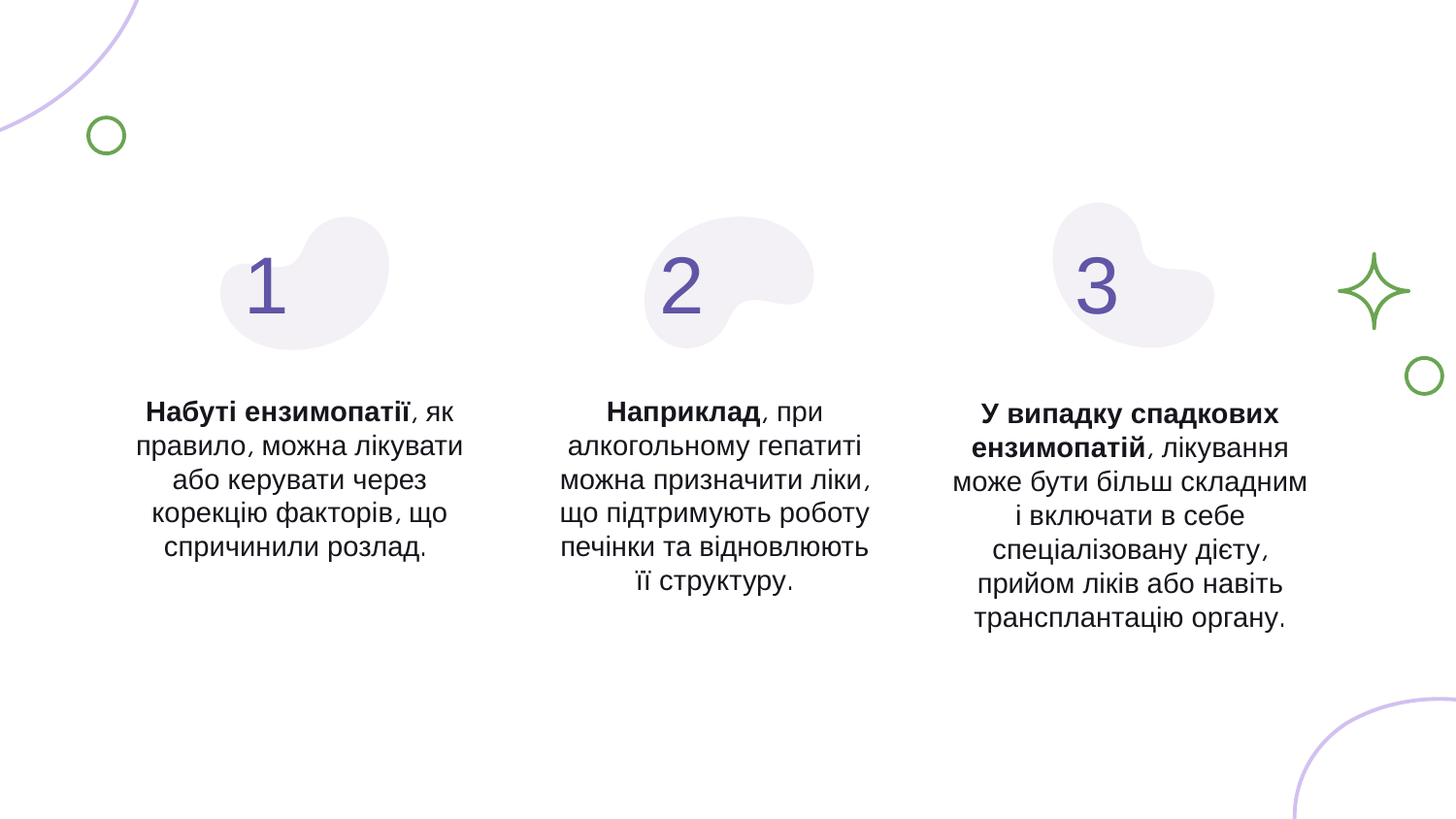

Ці розлади виникають внаслідок дефектів генів, що кодують ензими.
3
1
2
Спадкові ензимопатії, натомість, передаються від батьків до дітей через генетичний спадок.
Набуті ензимопатії, як правило, можна лікувати або керувати через корекцію факторів, що спричинили розлад.
Наприклад, при алкогольному гепатиті можна призначити ліки, що підтримують роботу печінки та відновлюють її структуру.
У випадку спадкових ензимопатій, лікування може бути більш складним і включати в себе спеціалізовану дієту, прийом ліків або навіть трансплантацію органу.
Прикладом спадкової ензимопатії є фенілкетонурія, що виникає внаслідок дефекту гена, який відповідає за обробку фенілаланіну.